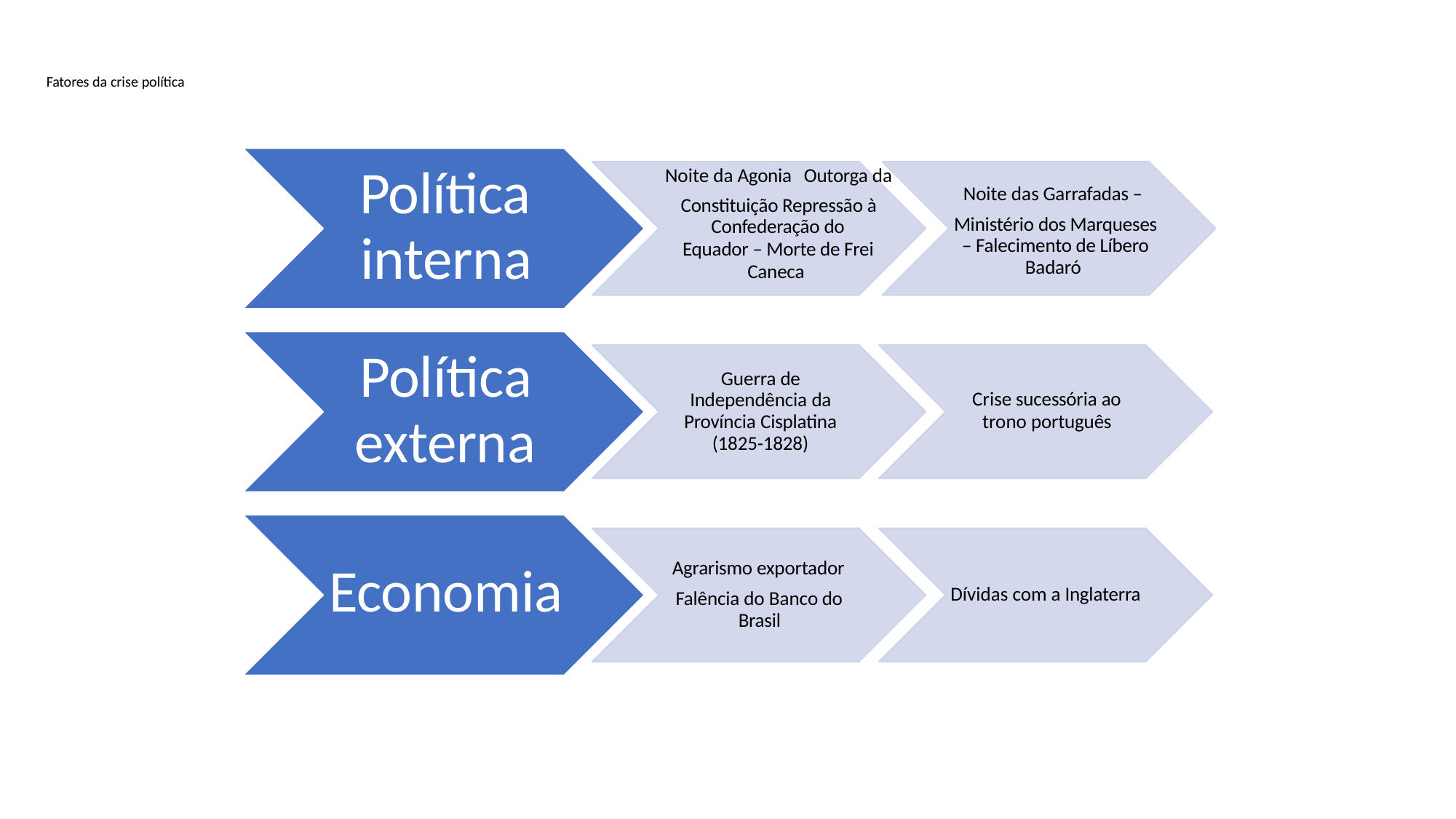

# Fatores da crise política

Política interna
Noite da Agonia Outorga da Constituição Repressão à
Confederação do
Equador – Morte de Frei Caneca

Noite das Garrafadas –
Ministério dos Marqueses – Falecimento de Líbero Badaró

Política externa

Guerra de Independência da Província Cisplatina (1825-1828)
Crise sucessória ao
trono português

Agrarismo exportador
Falência do Banco do Brasil
Economia
Dívidas com a Inglaterra